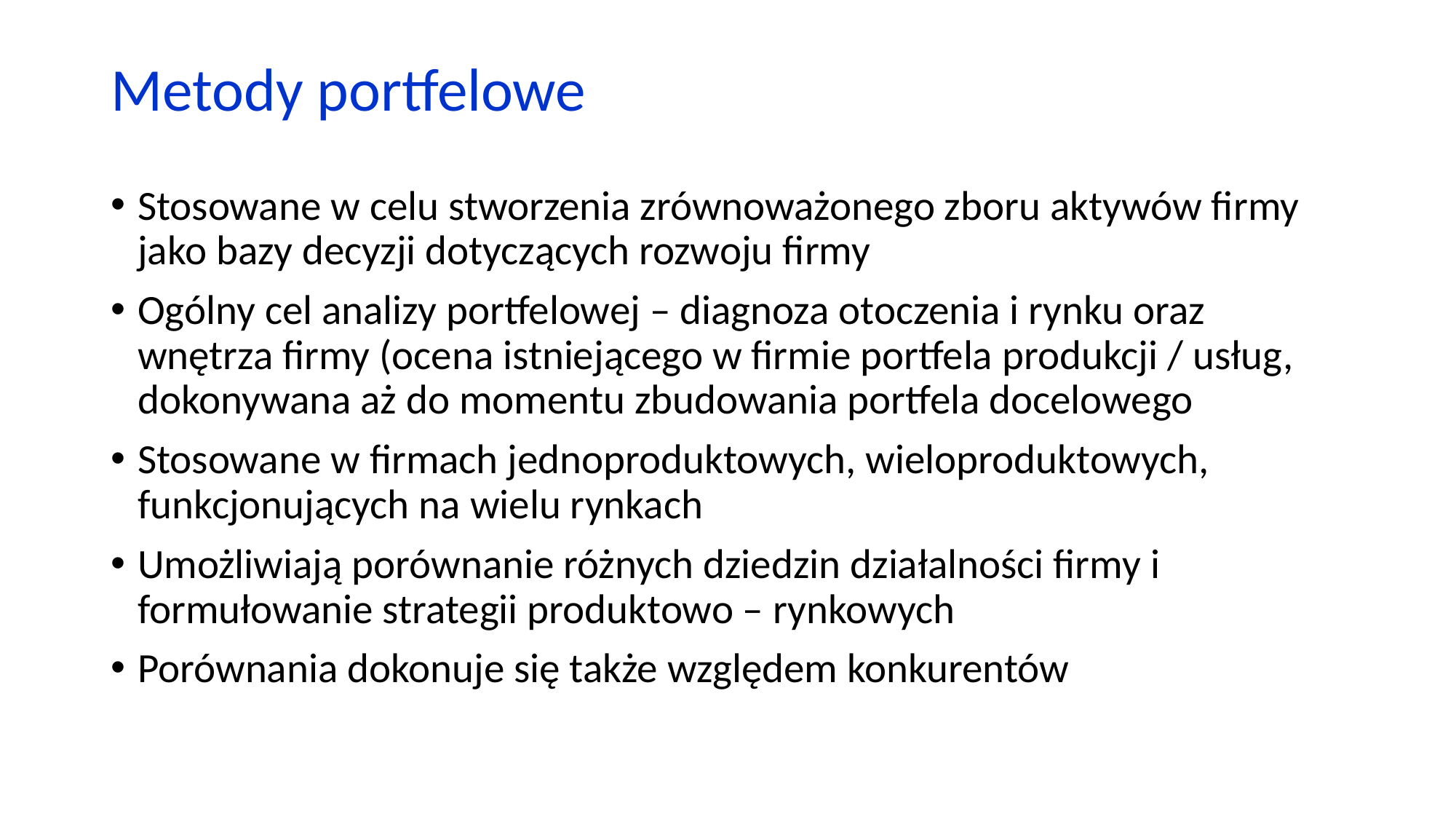

# Metody portfelowe
Stosowane w celu stworzenia zrównoważonego zboru aktywów firmy jako bazy decyzji dotyczących rozwoju firmy
Ogólny cel analizy portfelowej – diagnoza otoczenia i rynku oraz wnętrza firmy (ocena istniejącego w firmie portfela produkcji / usług, dokonywana aż do momentu zbudowania portfela docelowego
Stosowane w firmach jednoproduktowych, wieloproduktowych, funkcjonujących na wielu rynkach
Umożliwiają porównanie różnych dziedzin działalności firmy i formułowanie strategii produktowo – rynkowych
Porównania dokonuje się także względem konkurentów